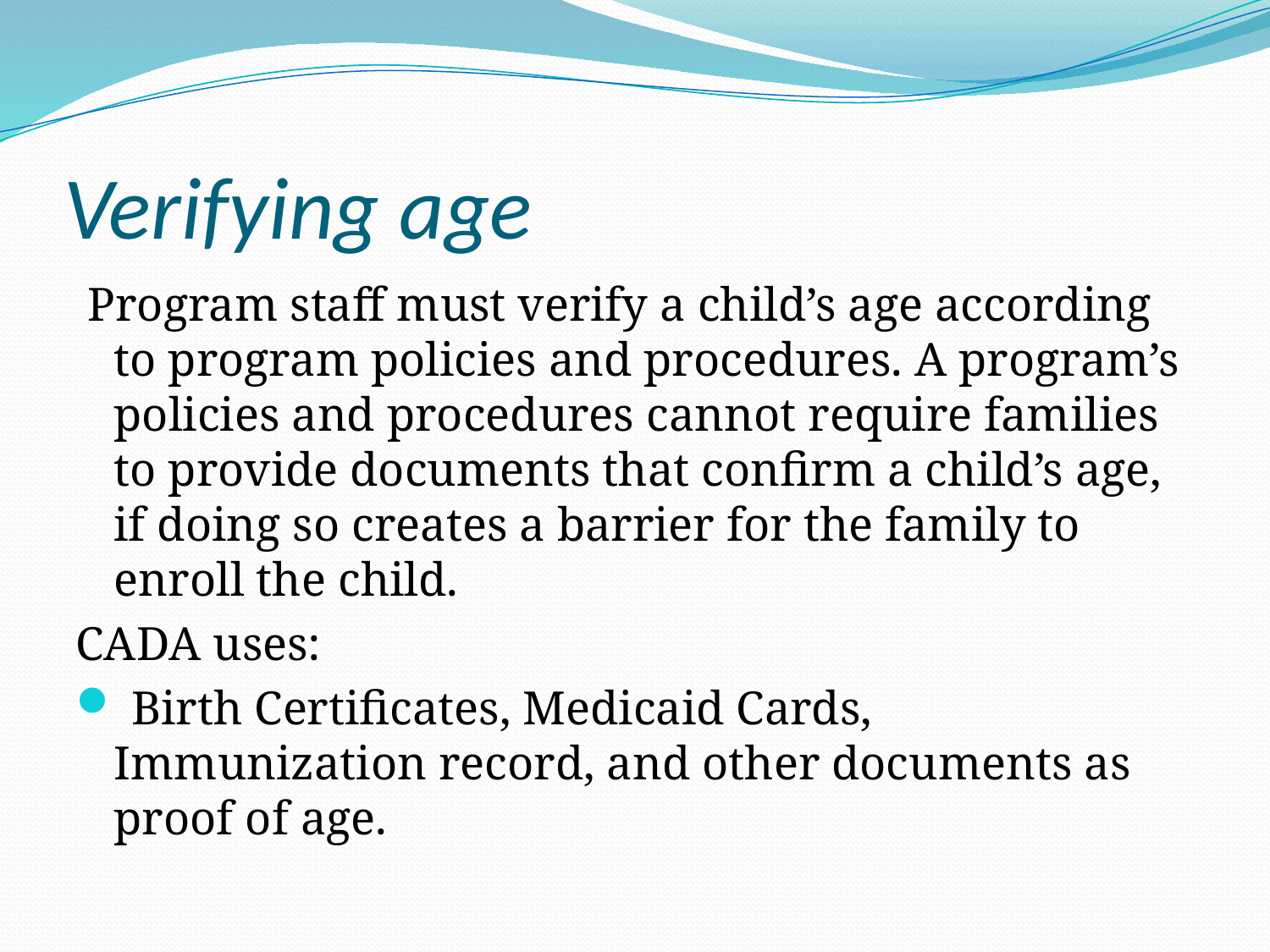

# Verifying age
 Program staff must verify a child’s age according to program policies and procedures. A program’s policies and procedures cannot require families to provide documents that confirm a child’s age, if doing so creates a barrier for the family to enroll the child.
CADA uses:
 Birth Certificates, Medicaid Cards, Immunization record, and other documents as proof of age.